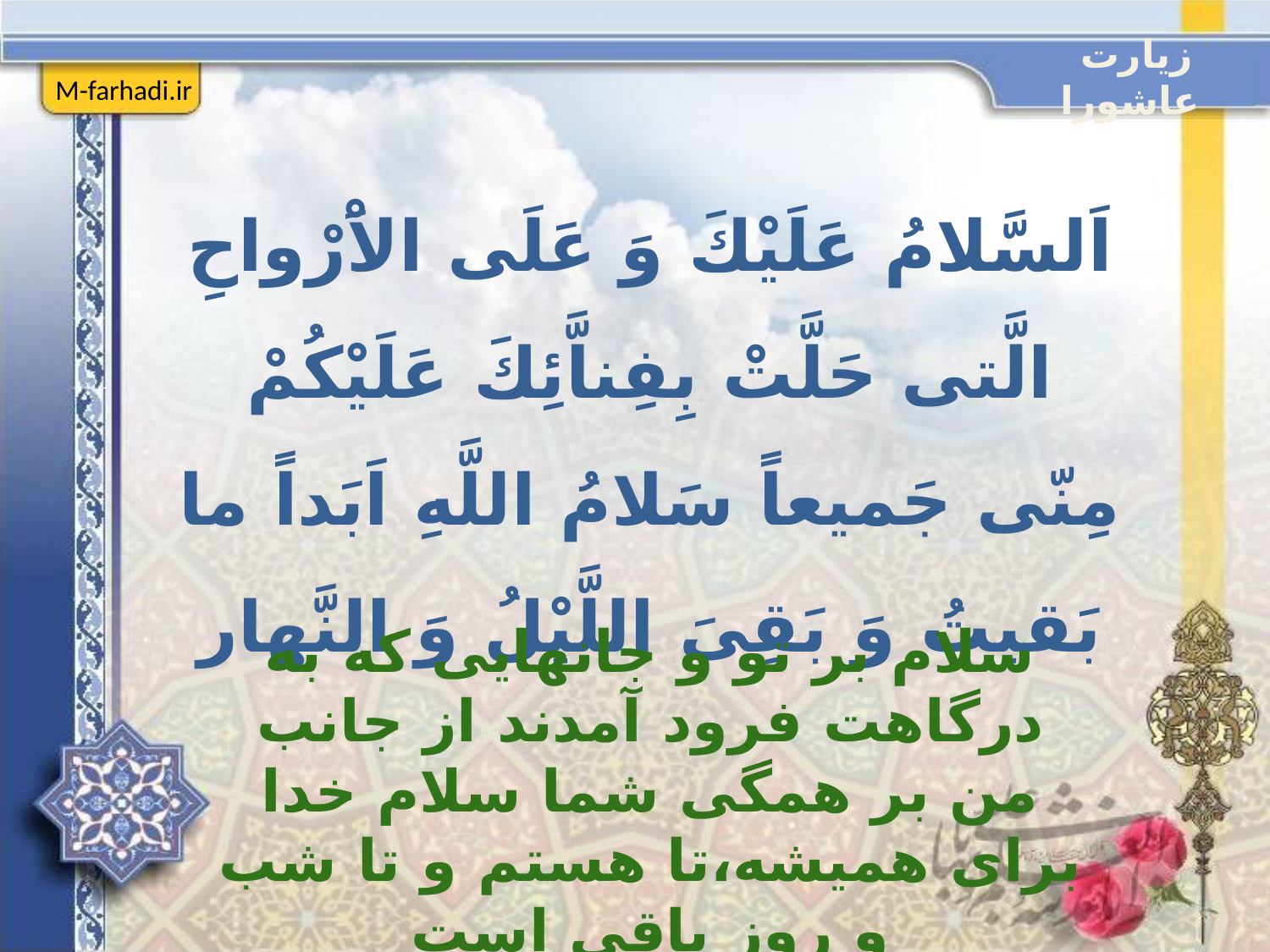

زیارت  عاشورا
M-farhadi.ir

اَلسَّلامُ عَلَيْكَ وَ عَلَى الاَْرْواحِ الَّتى حَلَّتْ بِفِناَّئِكَ عَلَيْكُمْ مِنّى جَميعاً سَلامُ اللَّهِ اَبَداً ما بَقيتُ وَ بَقِىَ اللَّيْلُ وَ النَّهار
سلام بر تو و جانهايى كه به درگاهت فرود آمدند از جانب من بر همگى شما سلام خدا براى هميشه،تا هستم و تا شب و روز باقى است